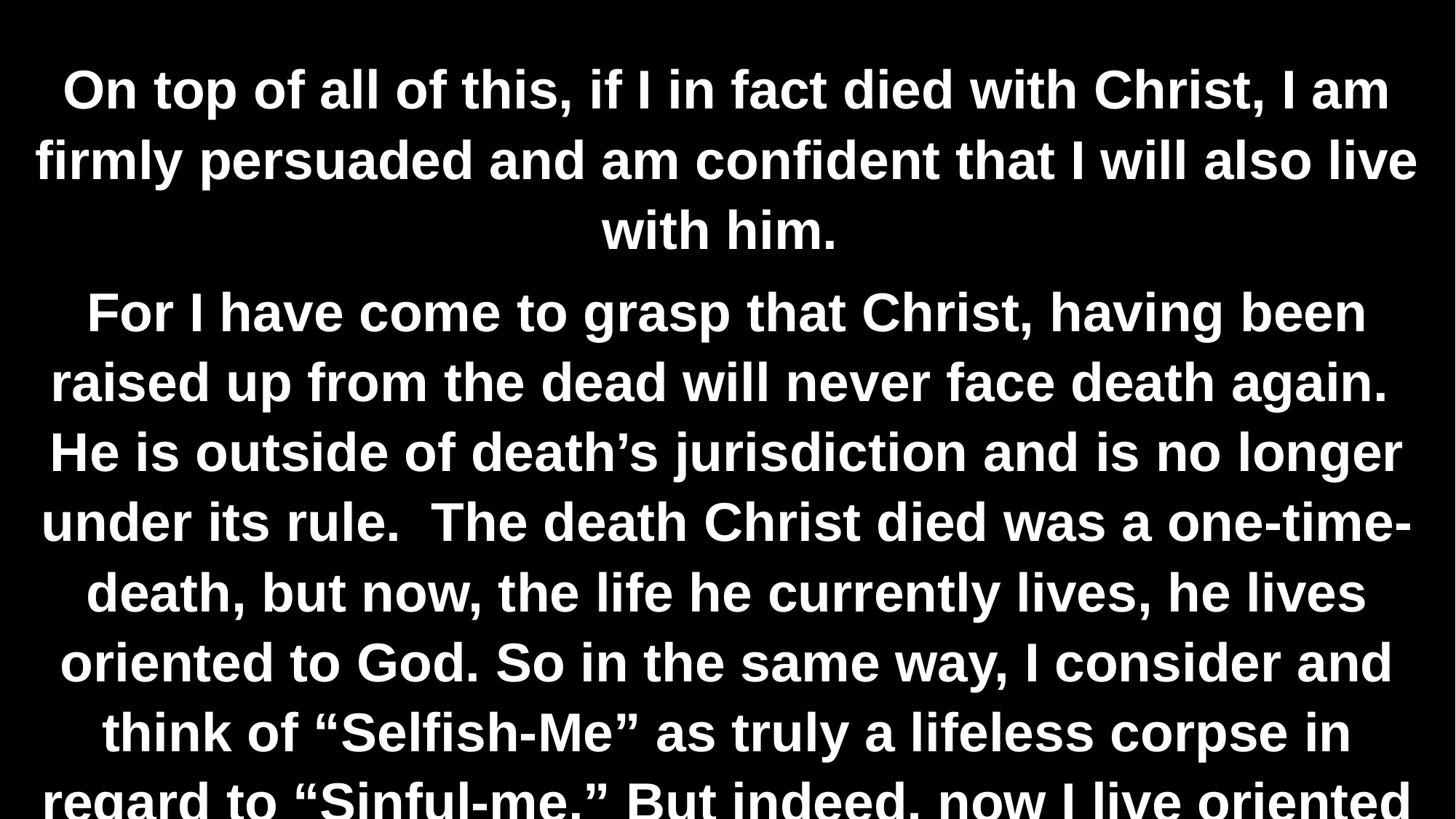

On top of all of this, if I in fact died with Christ, I am firmly persuaded and am confident that I will also live with him.
For I have come to grasp that Christ, having been raised up from the dead will never face death again.  He is outside of death’s jurisdiction and is no longer under its rule.  The death Christ died was a one-time-death, but now, the life he currently lives, he lives oriented to God. So in the same way, I consider and think of “Selfish-Me” as truly a lifeless corpse in regard to “Sinful-me.” But indeed, now I live oriented with eyes toward God while implanted in Christ Jesus.